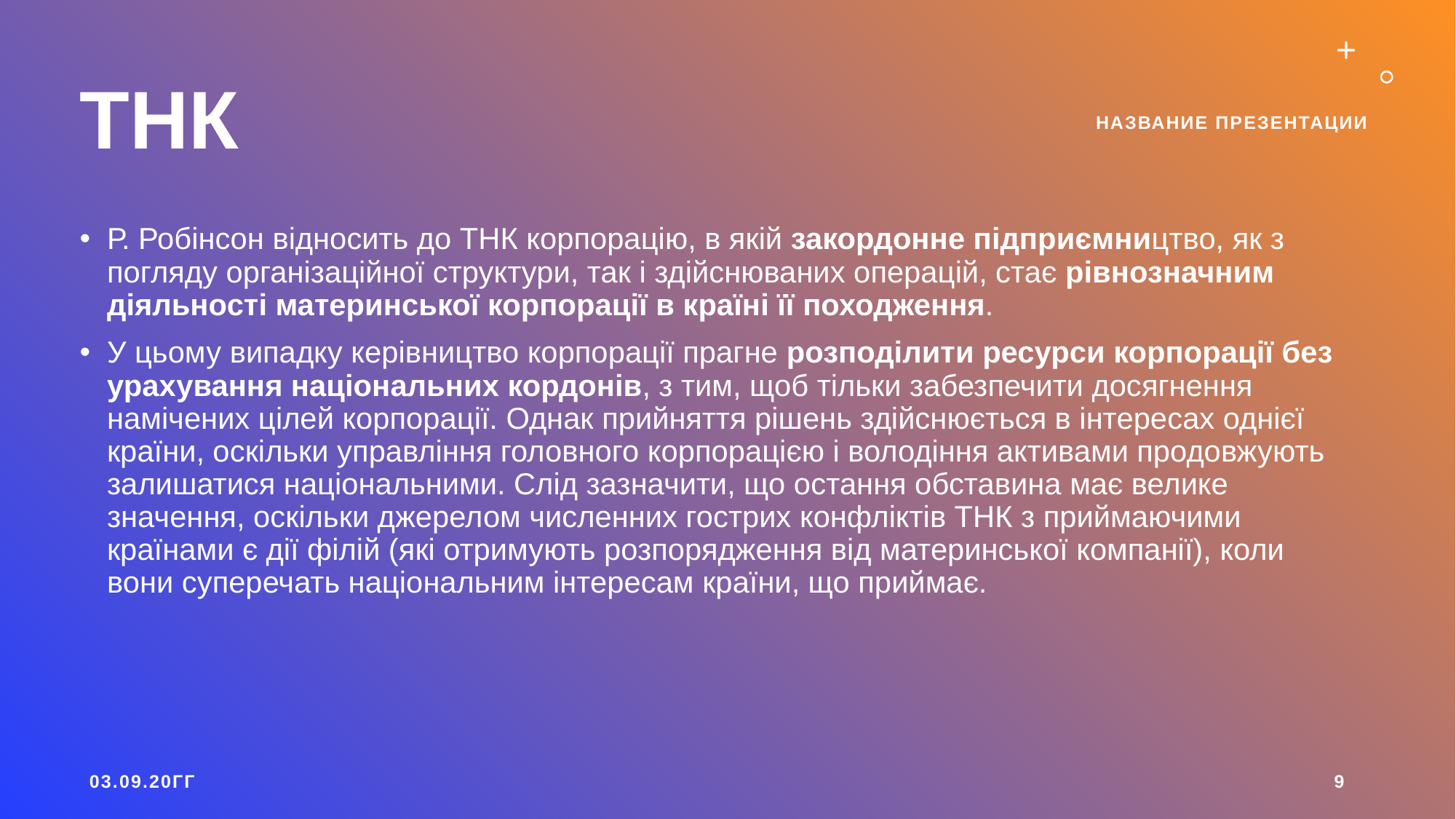

# ТНК
Название презентации
Р. Робінсон відносить до ТНК корпорацію, в якій закордонне підприємництво, як з погляду організаційної структури, так і здійснюваних операцій, стає рівнозначним діяльності материнської корпорації в країні її походження.
У цьому випадку керівництво корпорації прагне розподілити ресурси корпорації без урахування національних кордонів, з тим, щоб тільки забезпечити досягнення намічених цілей корпорації. Однак прийняття рішень здійснюється в інтересах однієї країни, оскільки управління головного корпорацією і володіння активами продовжують залишатися національними. Слід зазначити, що остання обставина має велике значення, оскільки джерелом численних гострих конфліктів ТНК з приймаючими країнами є дії філій (які отримують розпорядження від материнської компанії), коли вони суперечать національним інтересам країни, що приймає.
03.09.20ГГ
9